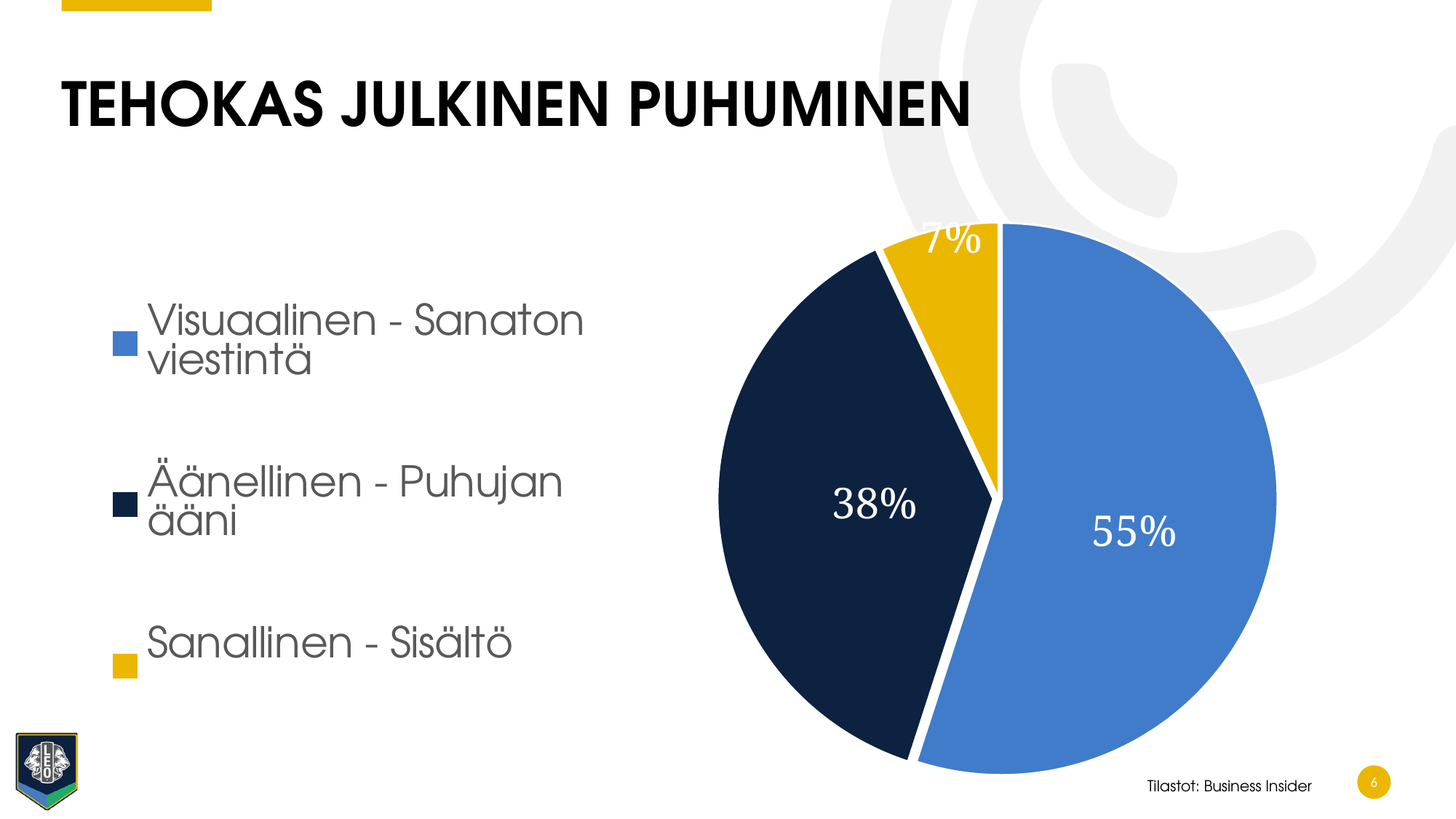

# Tehokas julkinen puhuminen

### Chart

| Category | Tehokkaat esitelmät |
|---|---|
| Visuaalinen - Sanaton viestintä  | 55.0 |
| Äänellinen - Puhujan ääni | 38.0 |
| Sanallinen - Sisältö | 7.0 |
Tilastot: Business Insider
6